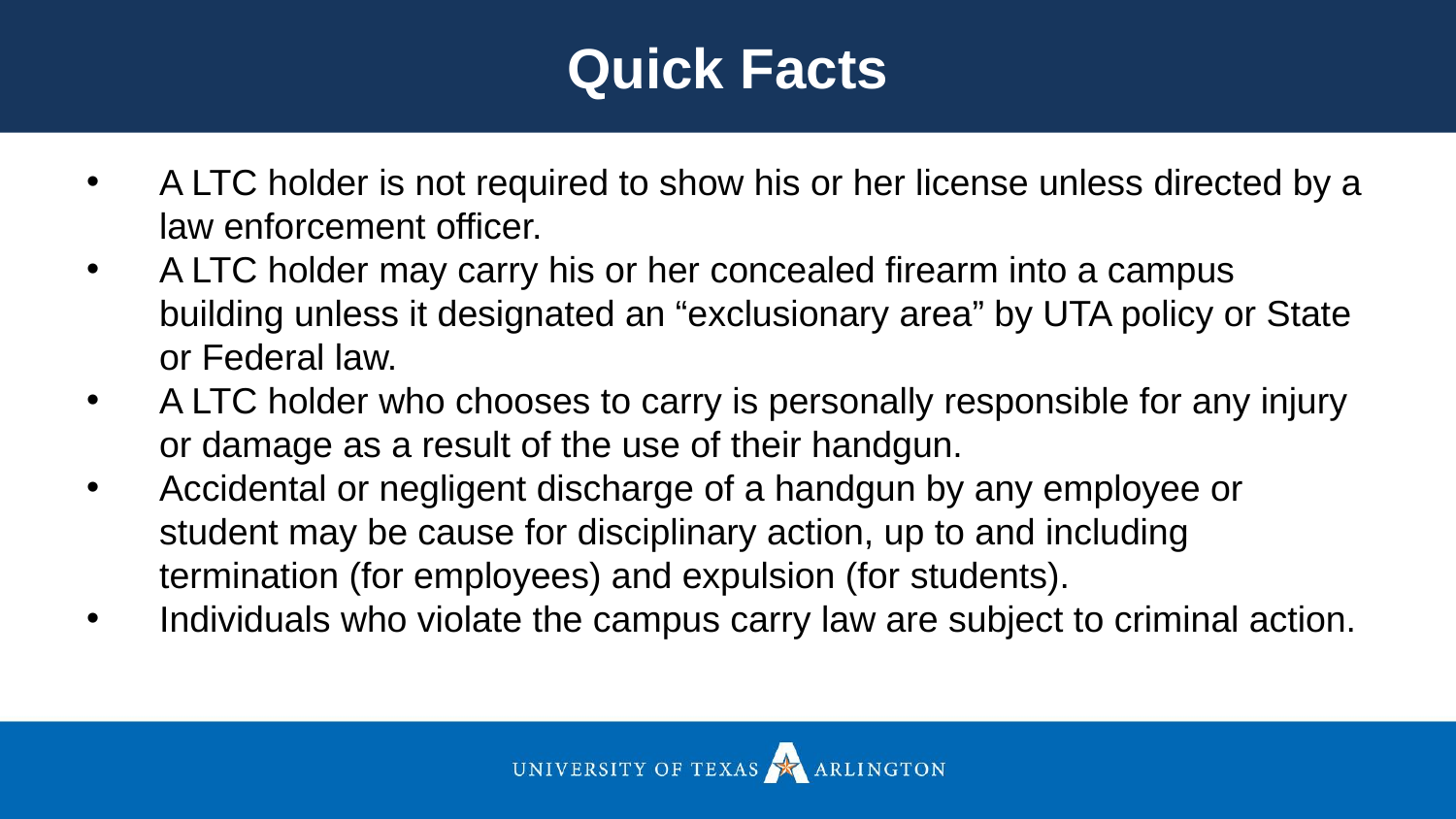

Quick Facts
A LTC holder is not required to show his or her license unless directed by a law enforcement officer.
A LTC holder may carry his or her concealed firearm into a campus building unless it designated an “exclusionary area” by UTA policy or State or Federal law.
A LTC holder who chooses to carry is personally responsible for any injury or damage as a result of the use of their handgun.
Accidental or negligent discharge of a handgun by any employee or student may be cause for disciplinary action, up to and including termination (for employees) and expulsion (for students).
Individuals who violate the campus carry law are subject to criminal action.